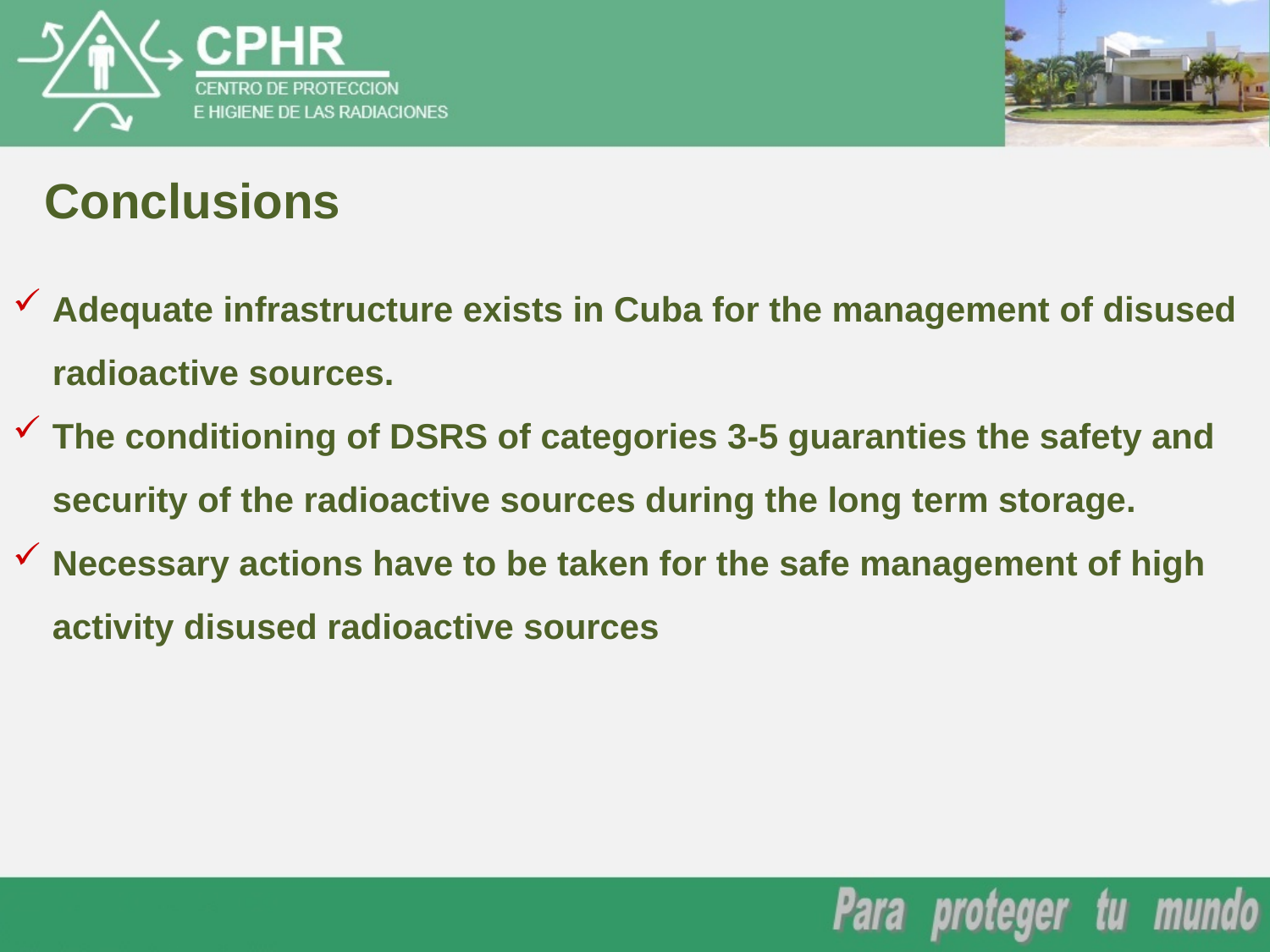

Conclusions
Adequate infrastructure exists in Cuba for the management of disused radioactive sources.
The conditioning of DSRS of categories 3-5 guaranties the safety and security of the radioactive sources during the long term storage.
Necessary actions have to be taken for the safe management of high activity disused radioactive sources